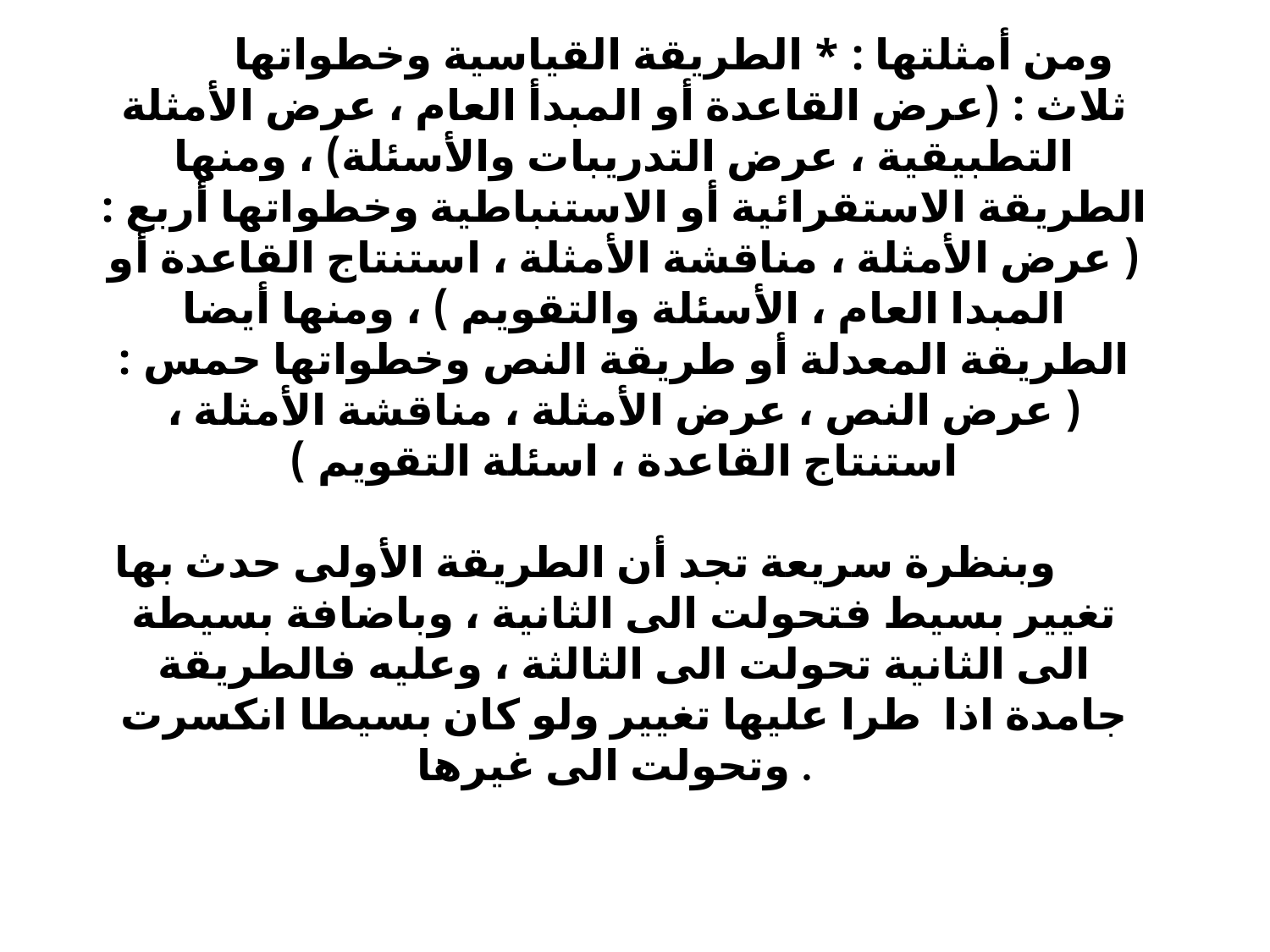

# ومن أمثلتها : * الطريقة القياسية وخطواتها ثلاث : (عرض القاعدة أو المبدأ العام ، عرض الأمثلة التطبيقية ، عرض التدريبات والأسئلة) ، ومنها الطريقة الاستقرائية أو الاستنباطية وخطواتها أربع : ( عرض الأمثلة ، مناقشة الأمثلة ، استنتاج القاعدة أو المبدا العام ، الأسئلة والتقويم ) ، ومنها أيضا الطريقة المعدلة أو طريقة النص وخطواتها حمس : ( عرض النص ، عرض الأمثلة ، مناقشة الأمثلة ، استنتاج القاعدة ، اسئلة التقويم ) وبنظرة سريعة تجد أن الطريقة الأولى حدث بها تغيير بسيط فتحولت الى الثانية ، وباضافة بسيطة الى الثانية تحولت الى الثالثة ، وعليه فالطريقة جامدة اذا  طرا عليها تغيير ولو كان بسيطا انكسرت وتحولت الى غيرها .